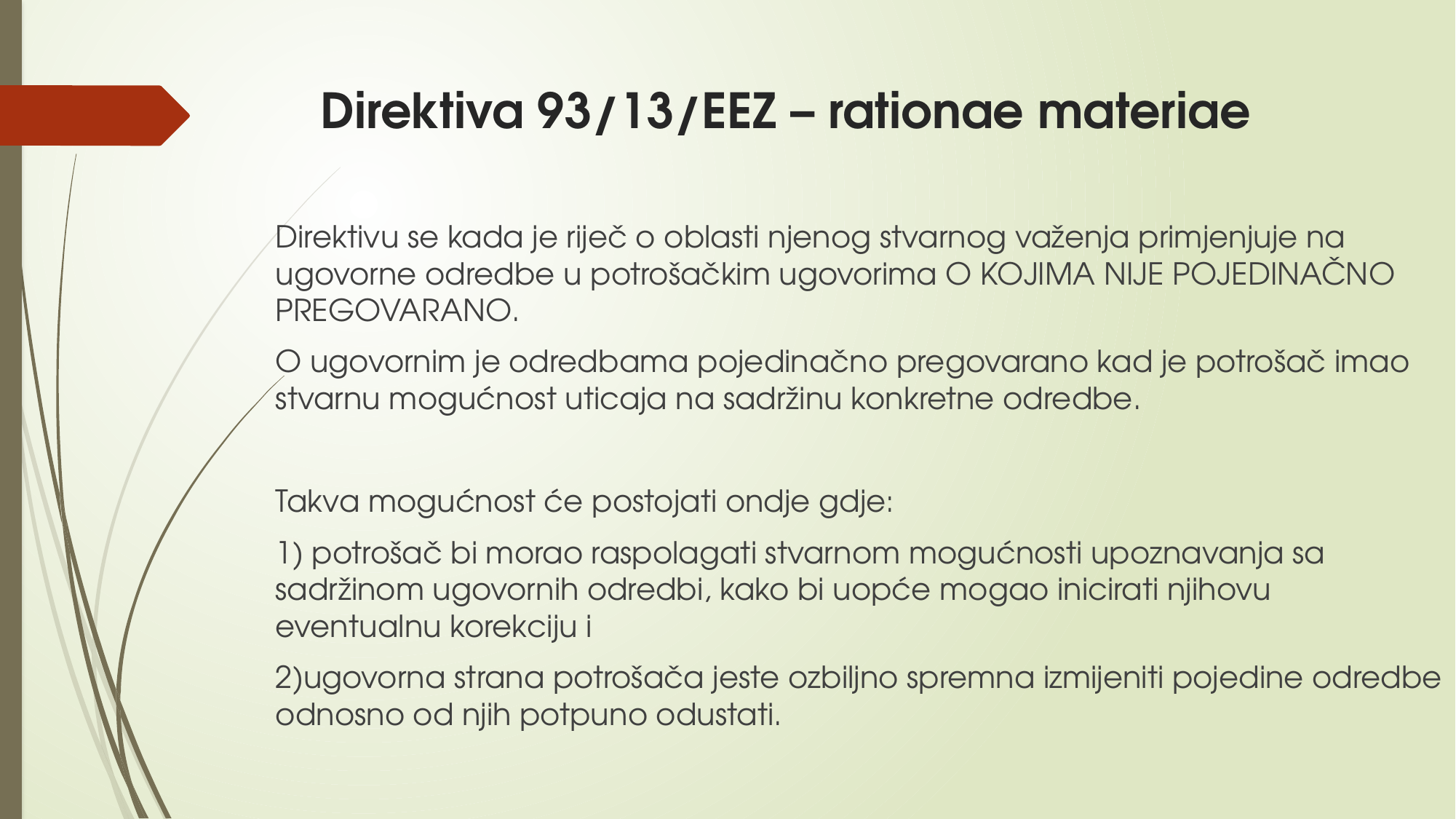

# Direktiva 93/13/EEZ – rationae materiae

Direktivu se kada je riječ o oblasti njenog stvarnog važenja primjenjuje na ugovorne odredbe u potrošačkim ugovorima O KOJIMA NIJE POJEDINAČNO PREGOVARANO.
O ugovornim je odredbama pojedinačno pregovarano kad je potrošač imao stvarnu mogućnost uticaja na sadržinu konkretne odredbe.

Takva mogućnost će postojati ondje gdje:
1) potrošač bi morao raspolagati stvarnom mogućnosti upoznavanja sa sadržinom ugovornih odredbi, kako bi uopće mogao inicirati njihovu eventualnu korekciju i
2)ugovorna strana potrošača jeste ozbiljno spremna izmijeniti pojedine odredbe odnosno od njih potpuno odustati.